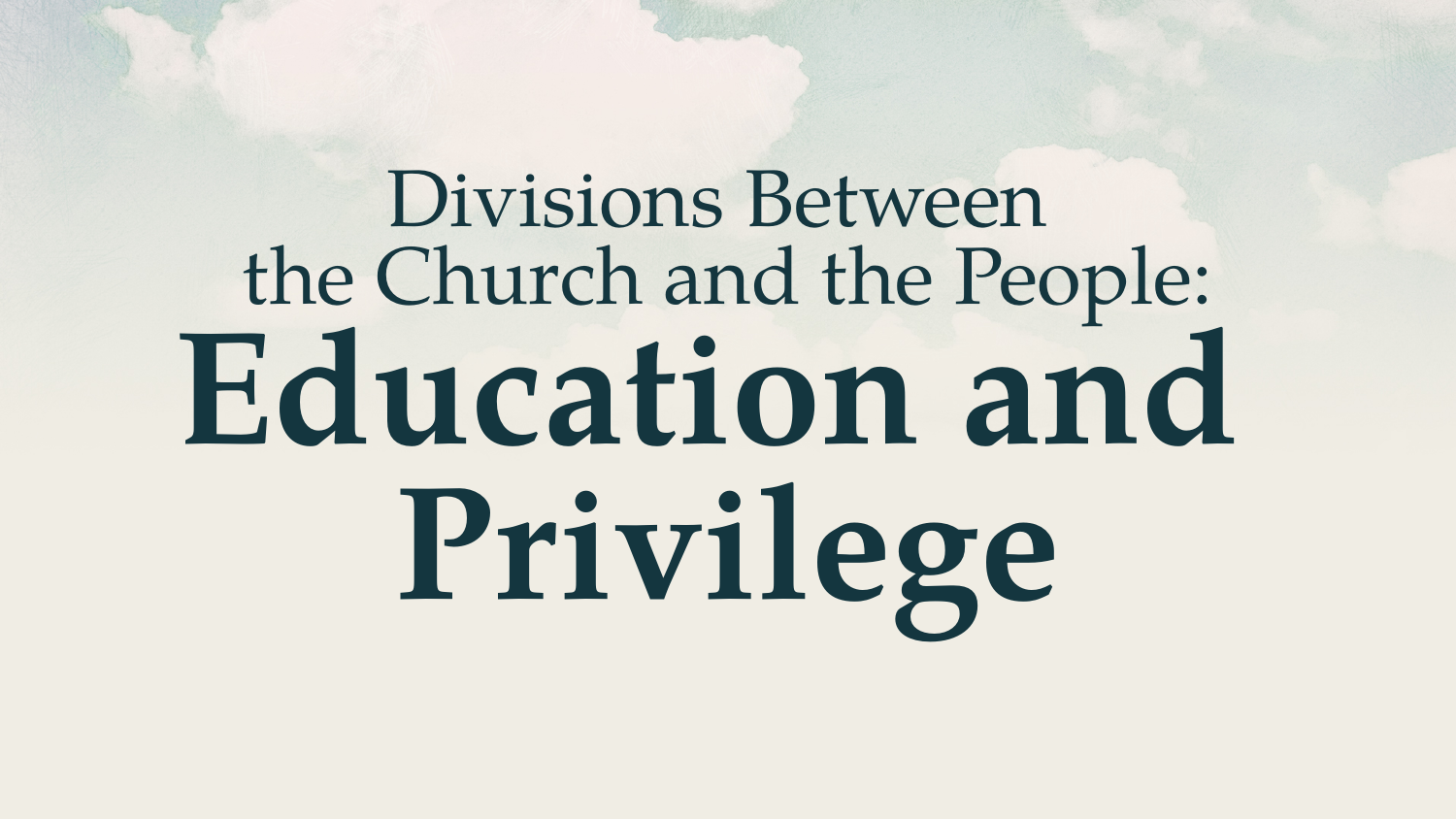

# Divisions Between the Church and the People: Education and Privilege